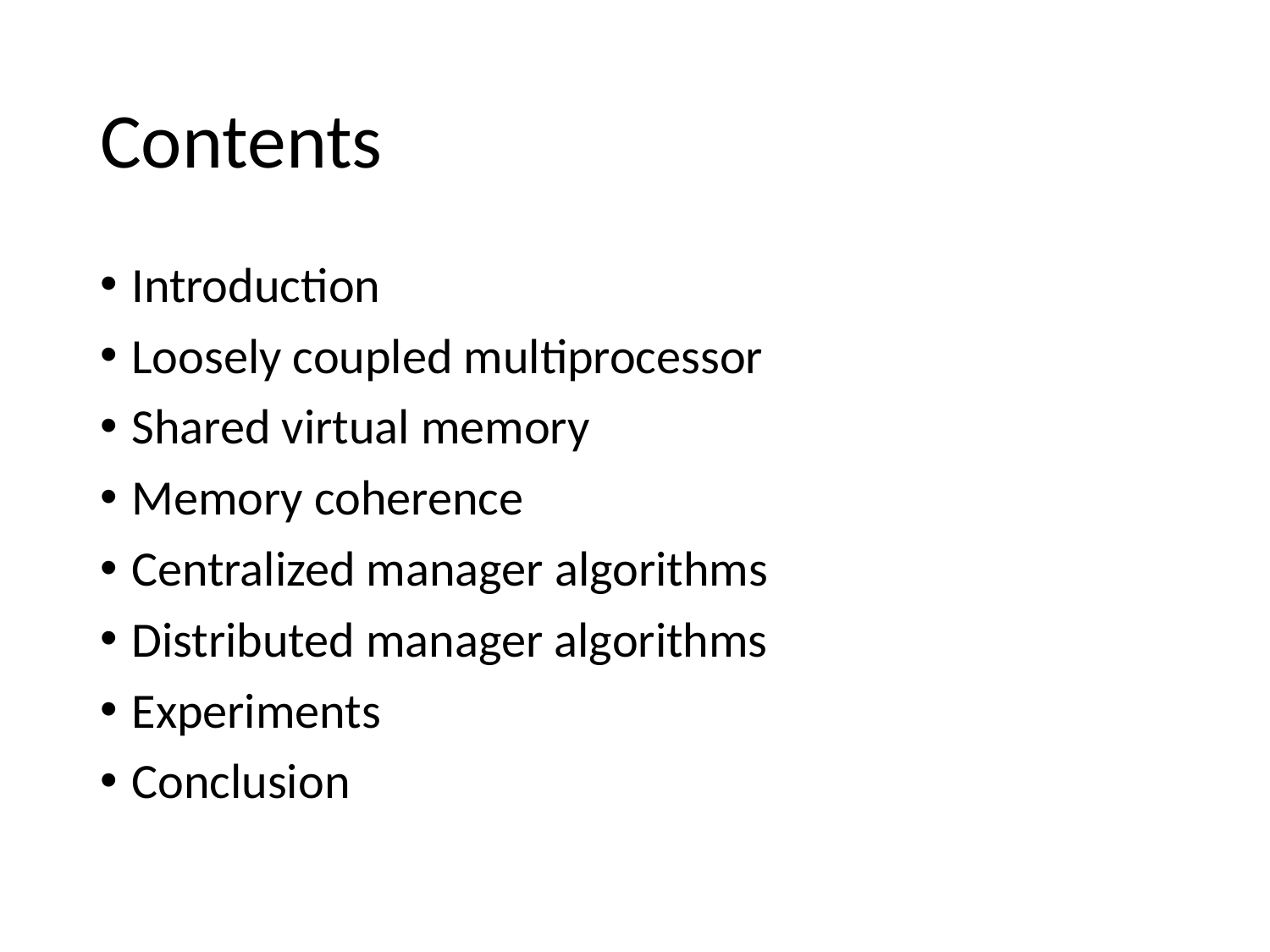

# Contents
Introduction
Loosely coupled multiprocessor
Shared virtual memory
Memory coherence
Centralized manager algorithms
Distributed manager algorithms
Experiments
Conclusion